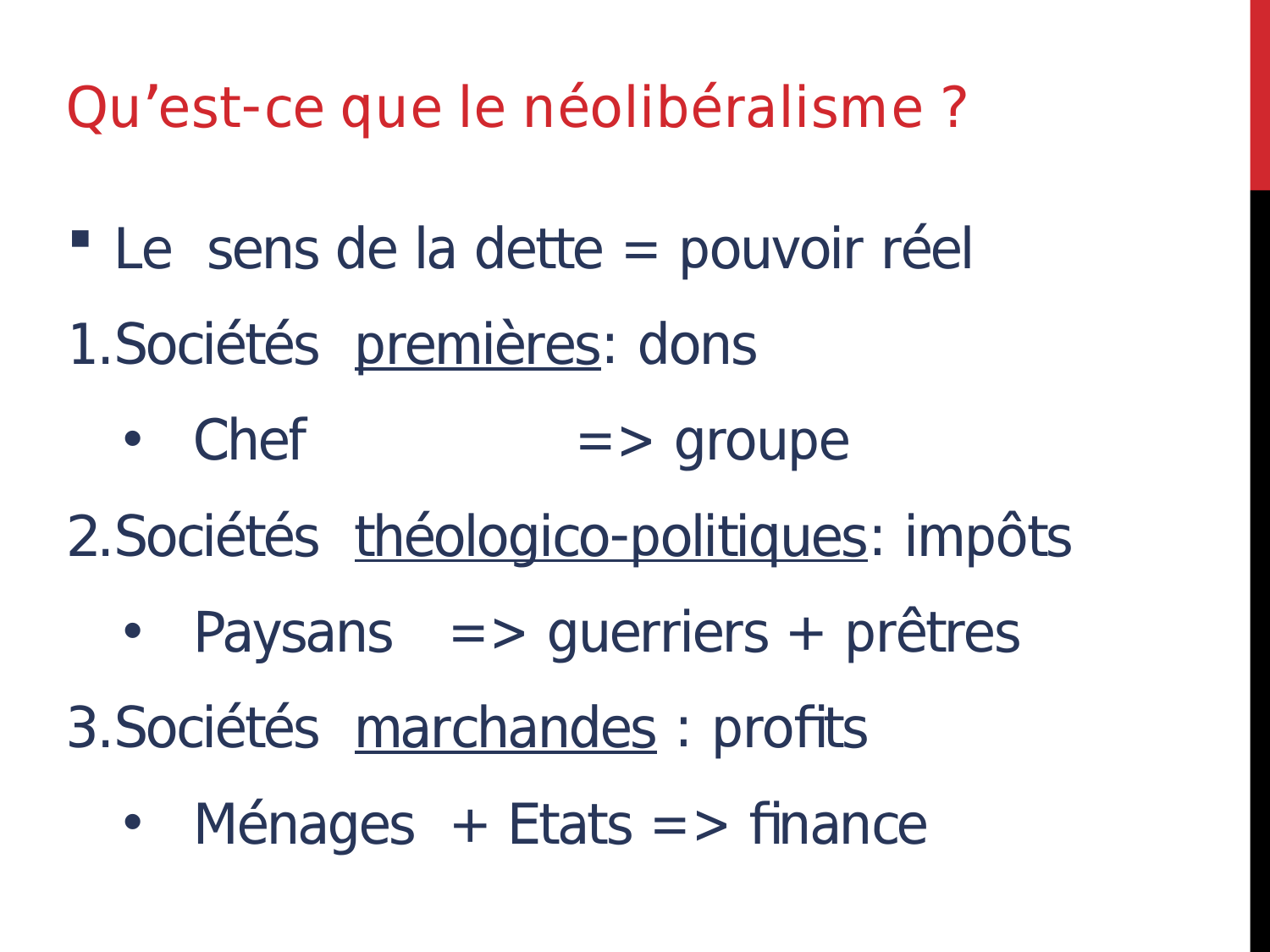

# Qu’est-ce que le néolibéralisme ?
Le  sens de la dette = pouvoir réel
Sociétés  premières: dons
Chef  		=> groupe
Sociétés  théologico-politiques: impôts
Paysans  	=> guerriers + prêtres
Sociétés  marchandes : profits
Ménages  + Etats => finance